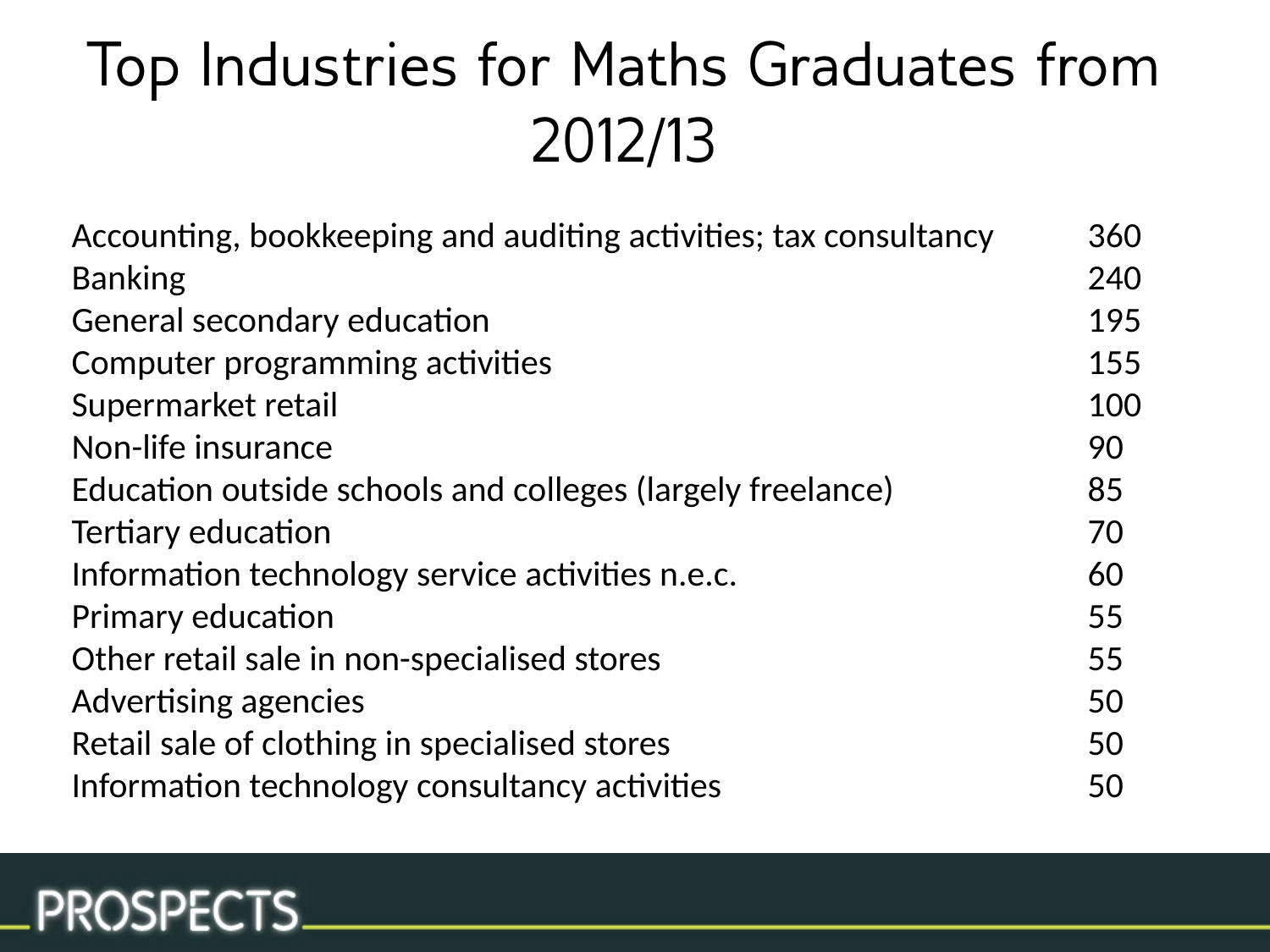

Top Industries for Maths Graduates from 2012/13
Accounting, bookkeeping and auditing activities; tax consultancy	360
Banking								240
General secondary education					195
Computer programming activities					155
Supermarket retail						100
Non-life insurance						90
Education outside schools and colleges (largely freelance)		85
Tertiary education						70
Information technology service activities n.e.c.			60
Primary education						55
Other retail sale in non-specialised stores				55
Advertising agencies						50
Retail sale of clothing in specialised stores				50
Information technology consultancy activities			50